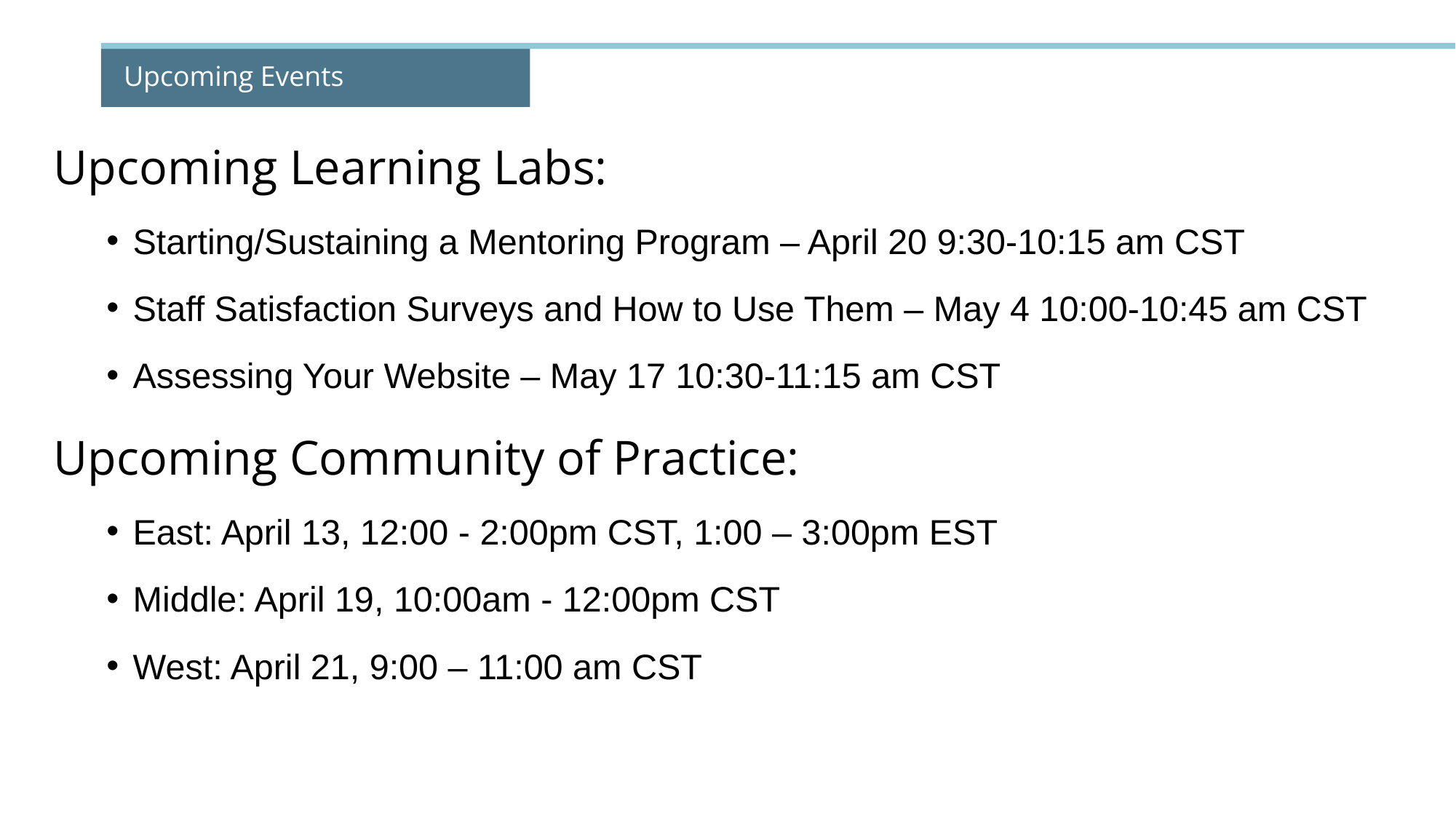

# Upcoming Events
Upcoming Learning Labs:
Starting/Sustaining a Mentoring Program – April 20 9:30-10:15 am CST
Staff Satisfaction Surveys and How to Use Them – May 4 10:00-10:45 am CST
Assessing Your Website – May 17 10:30-11:15 am CST
Upcoming Community of Practice:
East: April 13, 12:00 - 2:00pm CST, 1:00 – 3:00pm EST
Middle: April 19, 10:00am - 12:00pm CST
West: April 21, 9:00 – 11:00 am CST